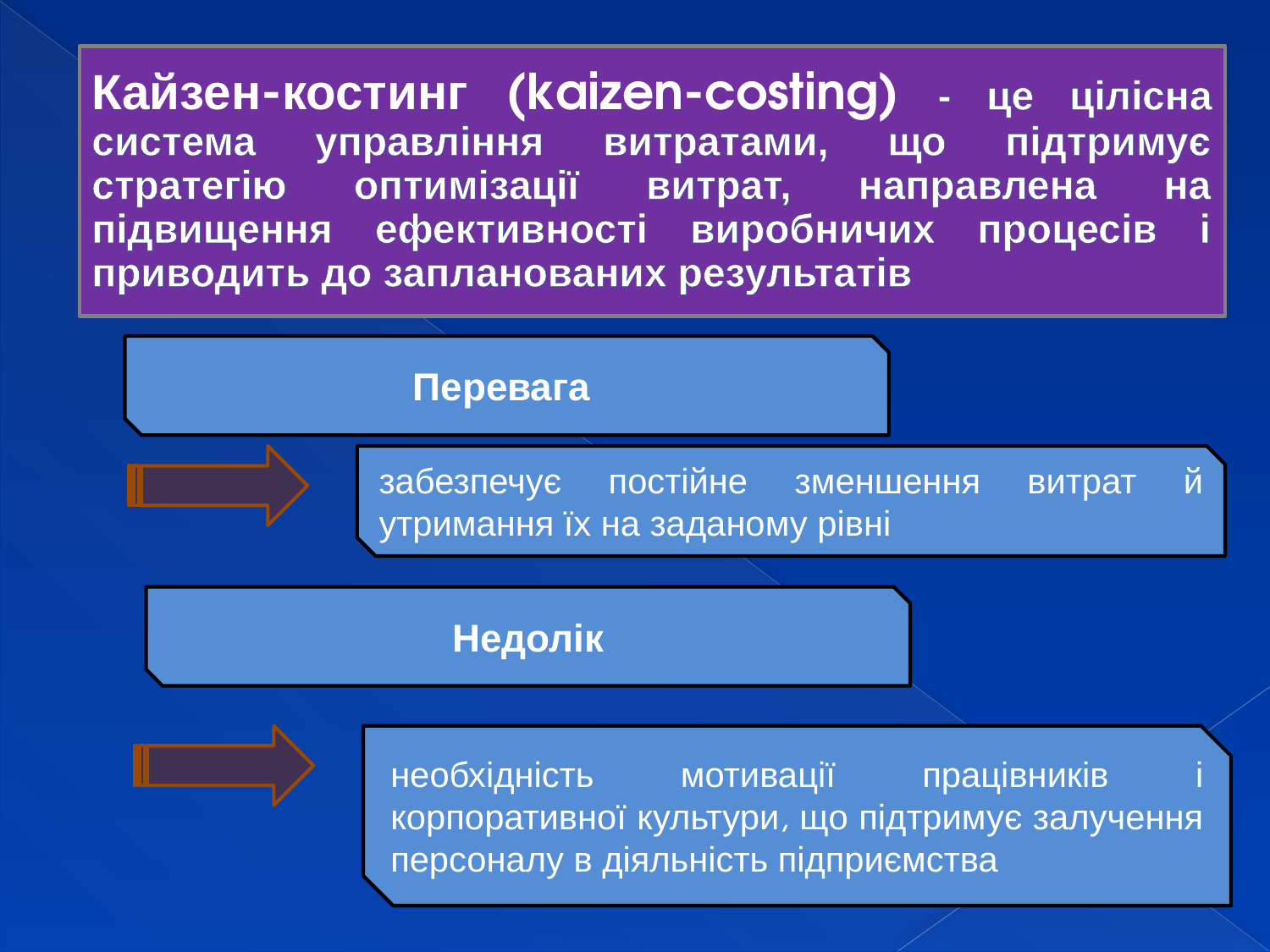

Кайзен-костинг (kaizen-costing) - це цілісна система управління витратами, що підтримує стратегію оптимізації витрат, направлена на підвищення ефективності виробничих процесів і приводить до запланованих результатів
Перевага

забезпечує постійне зменшення витрат й утримання їх на заданому рівні
Недолік

необхідність мотивації працівників і корпоративної культури, що підтримує залучення персоналу в діяльність підприємства